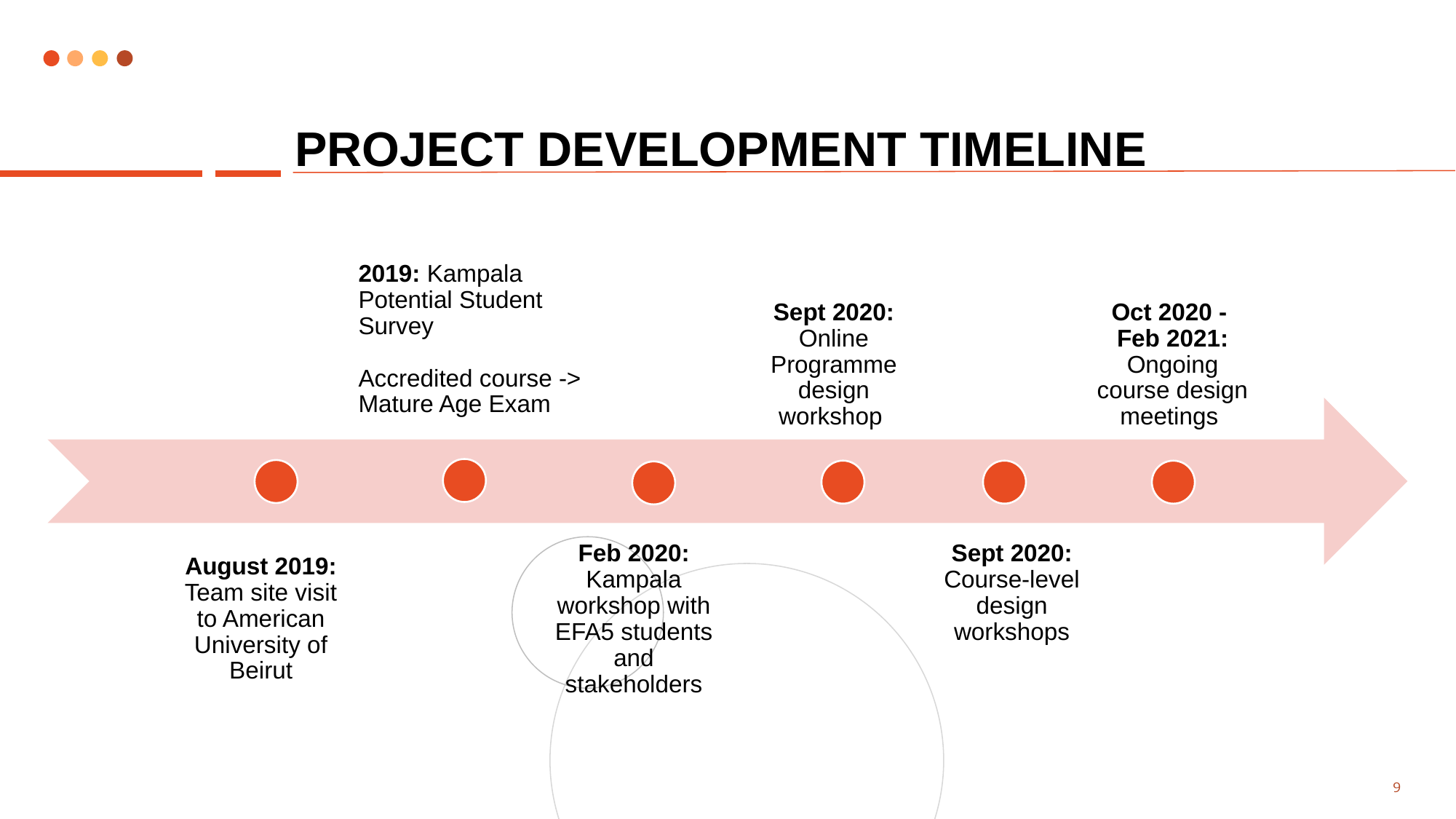

# PROJECT DEVELOPMENT TIMELINE

Sept 2020: Online Programme design workshop

Oct 2020 -  Feb 2021: Ongoing course design meetings

2019: Kampala Potential Student Survey

Accredited course -> Mature Age Exam

Feb 2020: Kampala workshop with EFA5 students and stakeholders

Sept 2020: Course-level design workshops

August 2019: Team site visit to American University of Beirut

9